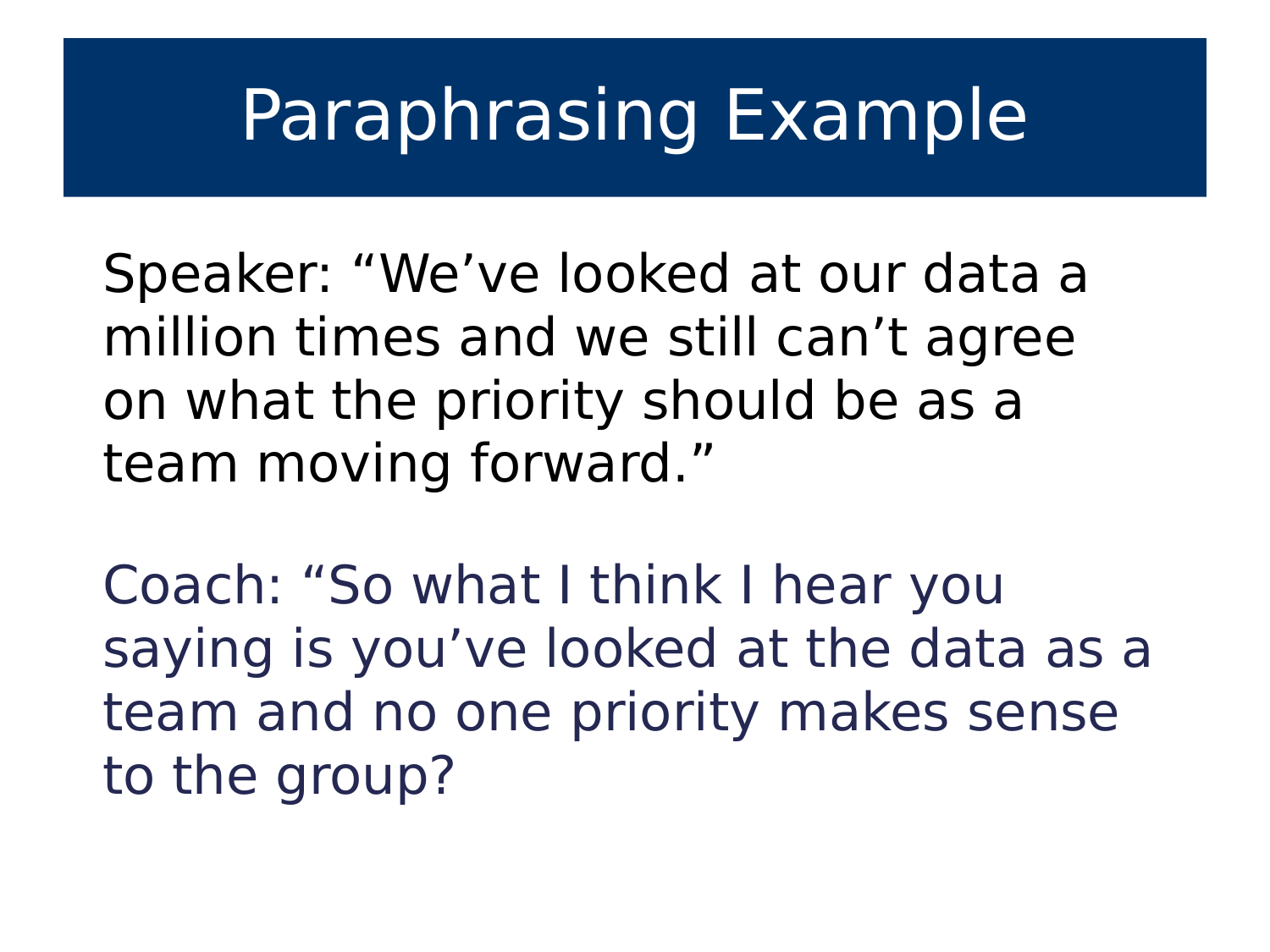

# Paraphrasing Example
Speaker: “We’ve looked at our data a million times and we still can’t agree on what the priority should be as a team moving forward.”

Coach: “So what I think I hear you saying is you’ve looked at the data as a team and no one priority makes sense to the group?